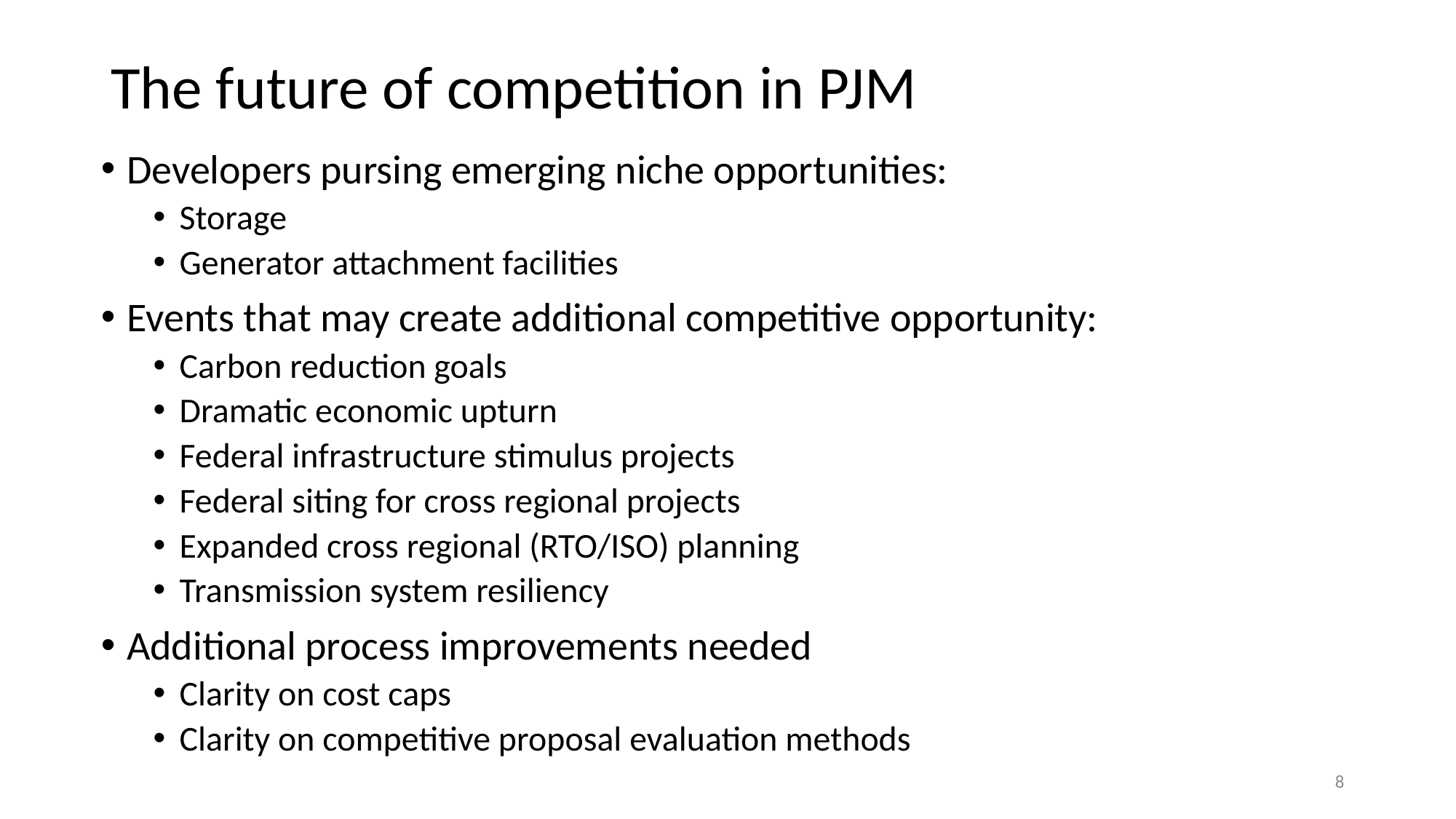

# The future of competition in PJM
Developers pursing emerging niche opportunities:
Storage
Generator attachment facilities
Events that may create additional competitive opportunity:
Carbon reduction goals
Dramatic economic upturn
Federal infrastructure stimulus projects
Federal siting for cross regional projects
Expanded cross regional (RTO/ISO) planning
Transmission system resiliency
Additional process improvements needed
Clarity on cost caps
Clarity on competitive proposal evaluation methods
8